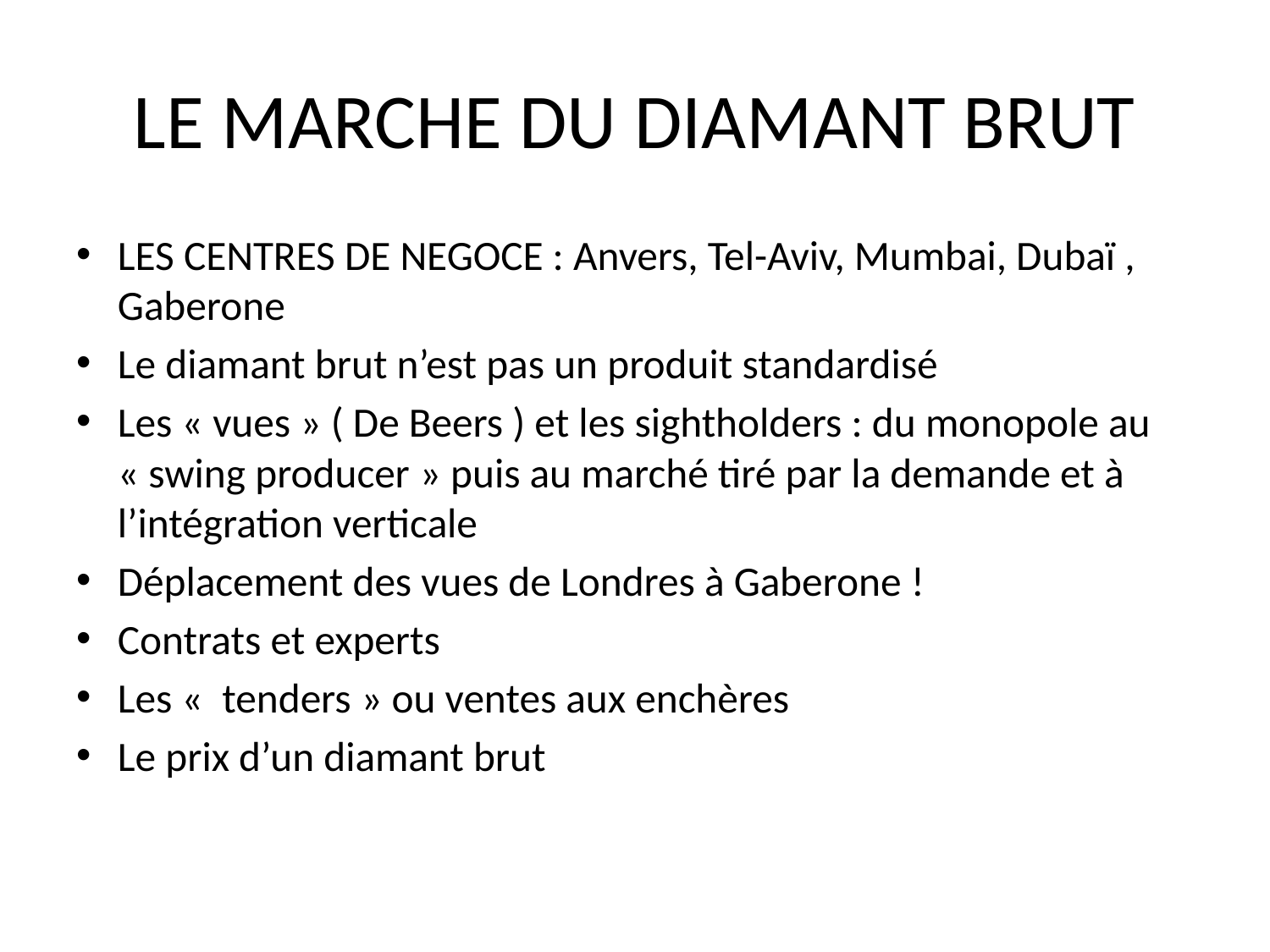

# LE MARCHE DU DIAMANT BRUT
LES CENTRES DE NEGOCE : Anvers, Tel-Aviv, Mumbai, Dubaï , Gaberone
Le diamant brut n’est pas un produit standardisé
Les « vues » ( De Beers ) et les sightholders : du monopole au « swing producer » puis au marché tiré par la demande et à l’intégration verticale
Déplacement des vues de Londres à Gaberone !
Contrats et experts
Les «  tenders » ou ventes aux enchères
Le prix d’un diamant brut